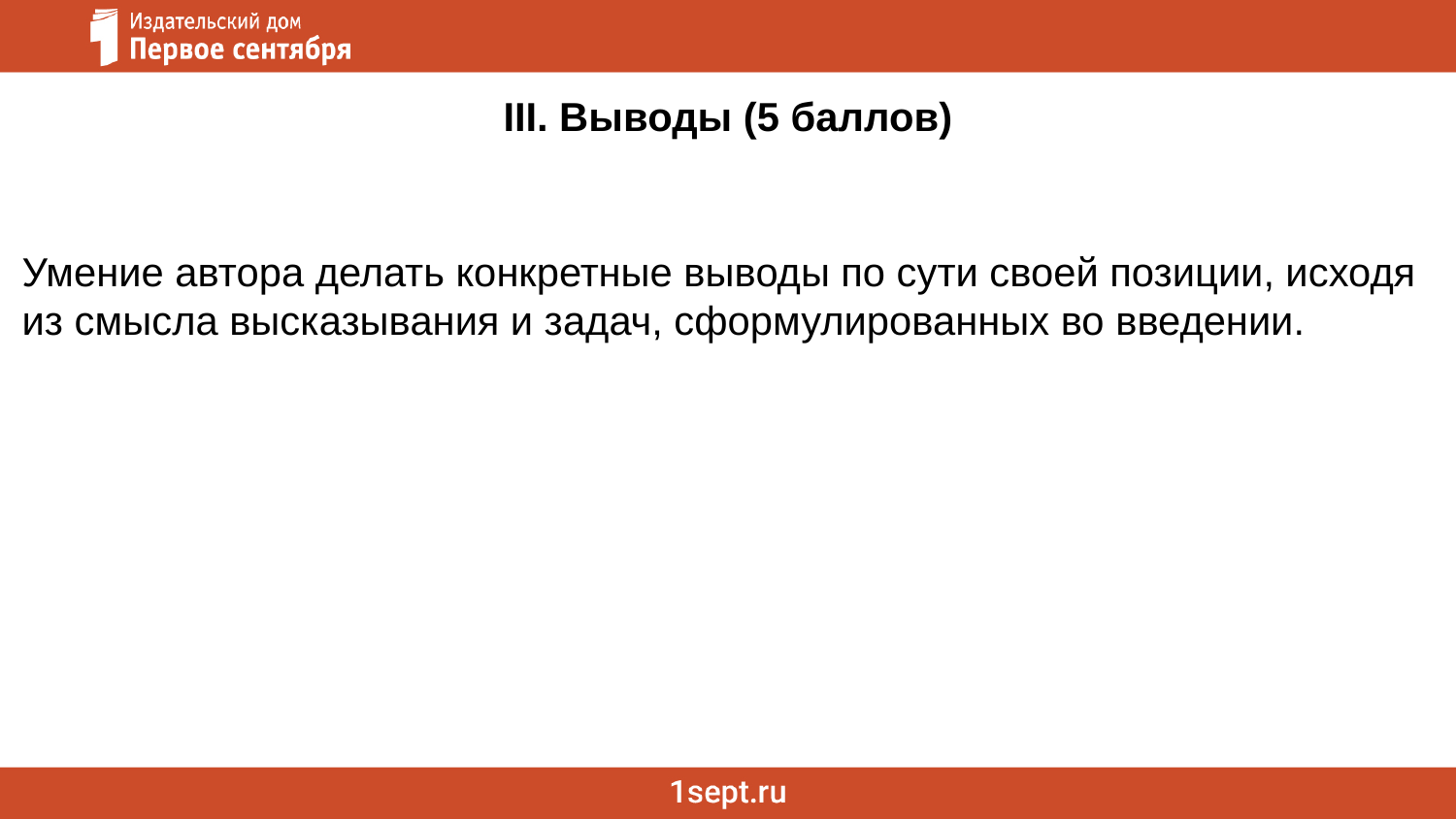

III. Выводы (5 баллов)

Умение автора делать конкретные выводы по сути своей позиции, исходя из смысла высказывания и задач, сформулированных во введении.